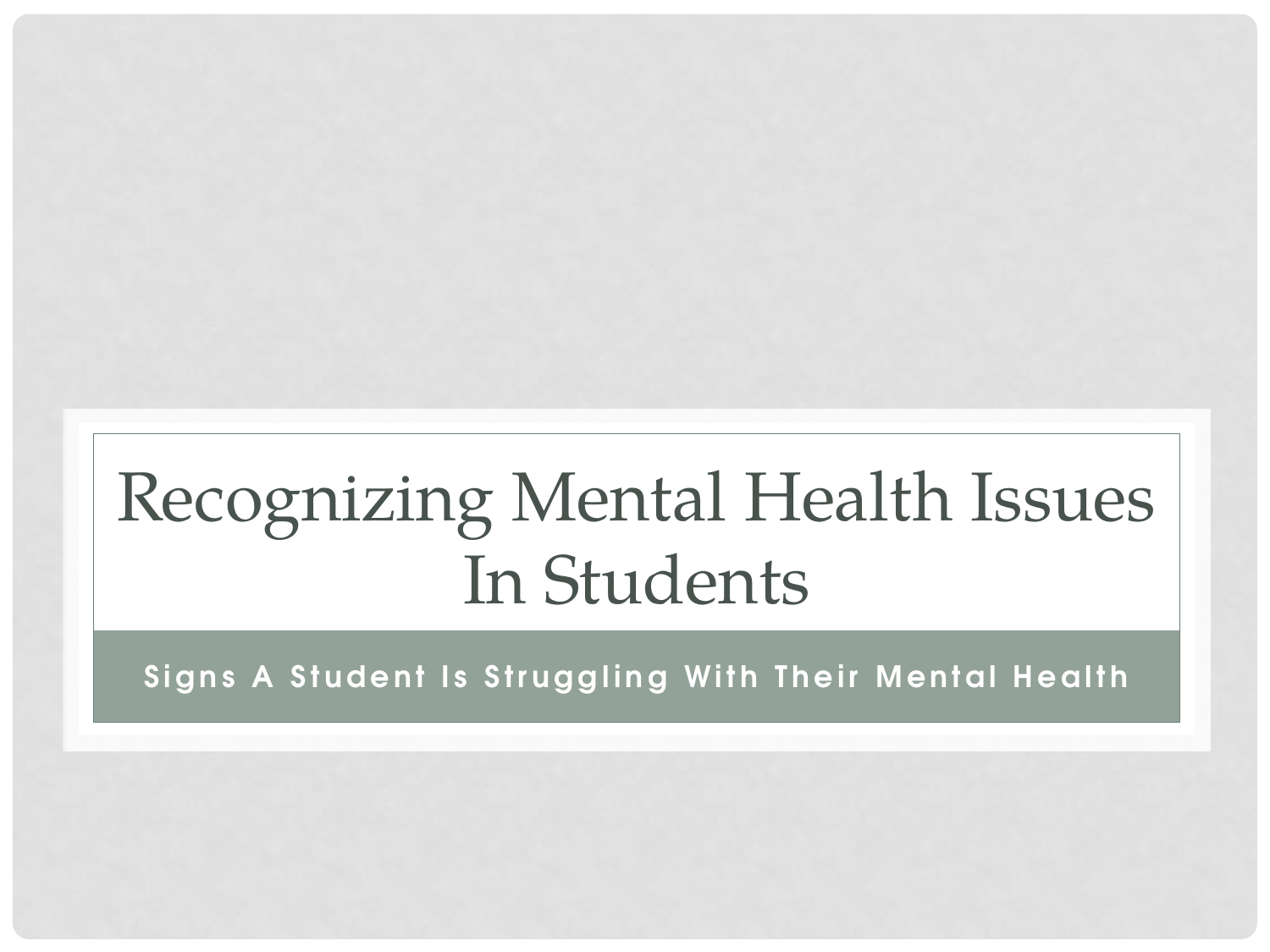

# Recognizing Mental Health Issues In Students
Signs A Student Is Struggling With Their Mental Health